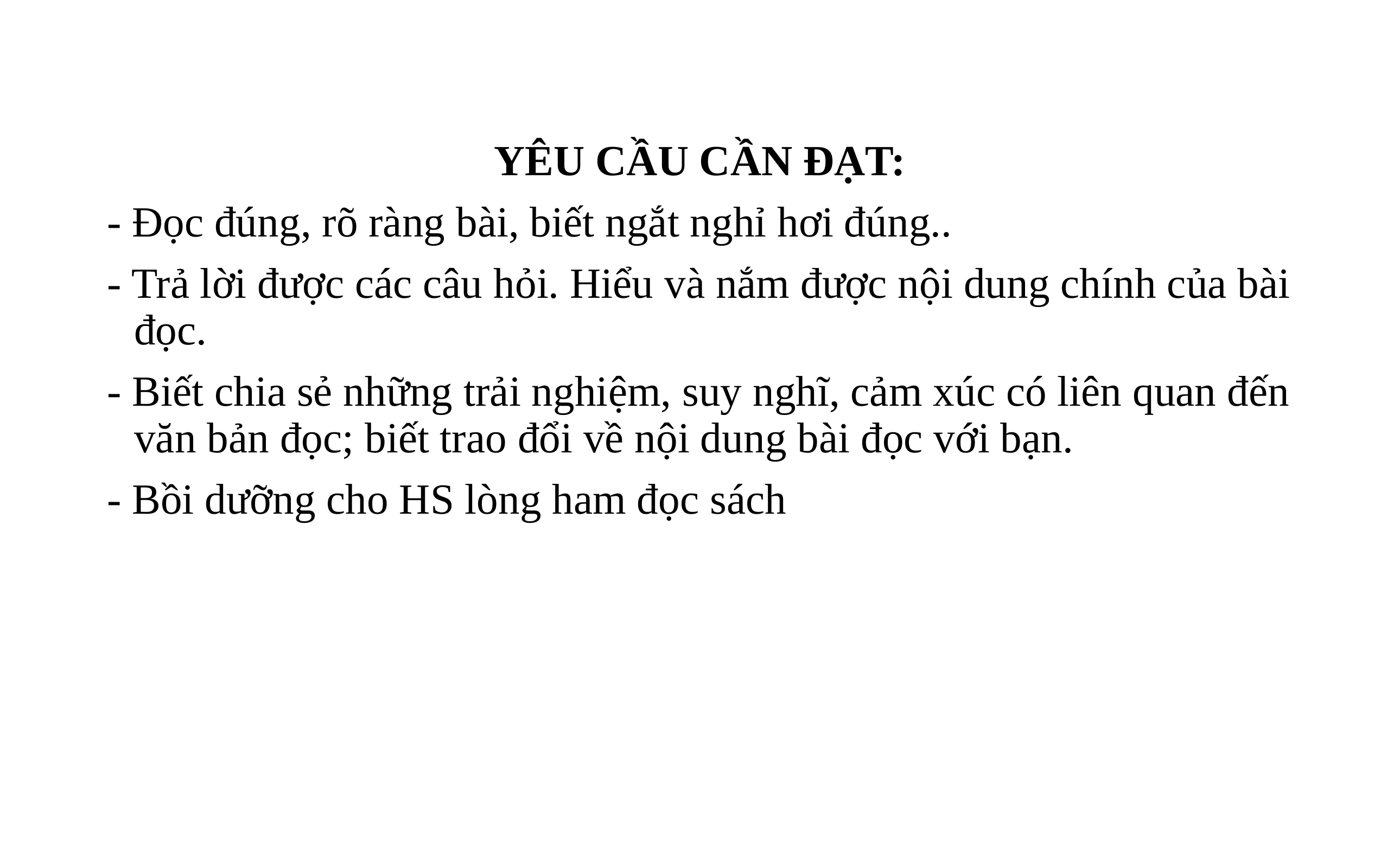

YÊU CẦU CẦN ĐẠT:
- Đọc đúng, rõ ràng bài, biết ngắt nghỉ hơi đúng..
- Trả lời được các câu hỏi. Hiểu và nắm được nội dung chính của bài đọc.
- Biết chia sẻ những trải nghiệm, suy nghĩ, cảm xúc có liên quan đến văn bản đọc; biết trao đổi về nội dung bài đọc với bạn.
- Bồi dưỡng cho HS lòng ham đọc sách